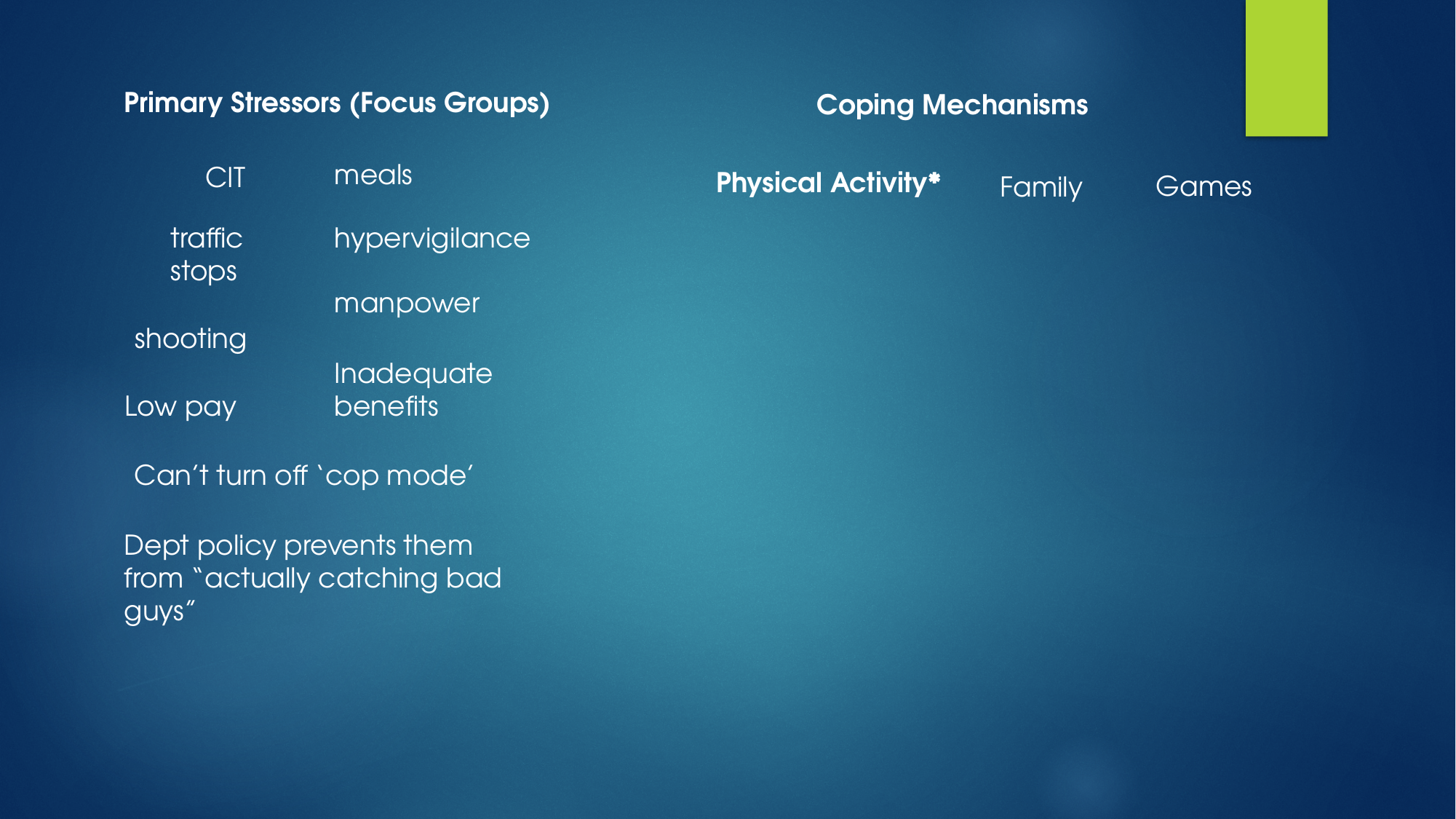

Primary Stressors (Focus Groups)
Coping Mechanisms
meals
CIT
Physical Activity*
Games
Family
hypervigilance
traffic stops
manpower
shooting
Inadequate benefits
Low pay
Can’t turn off ‘cop mode’
Dept policy prevents them from “actually catching bad guys”